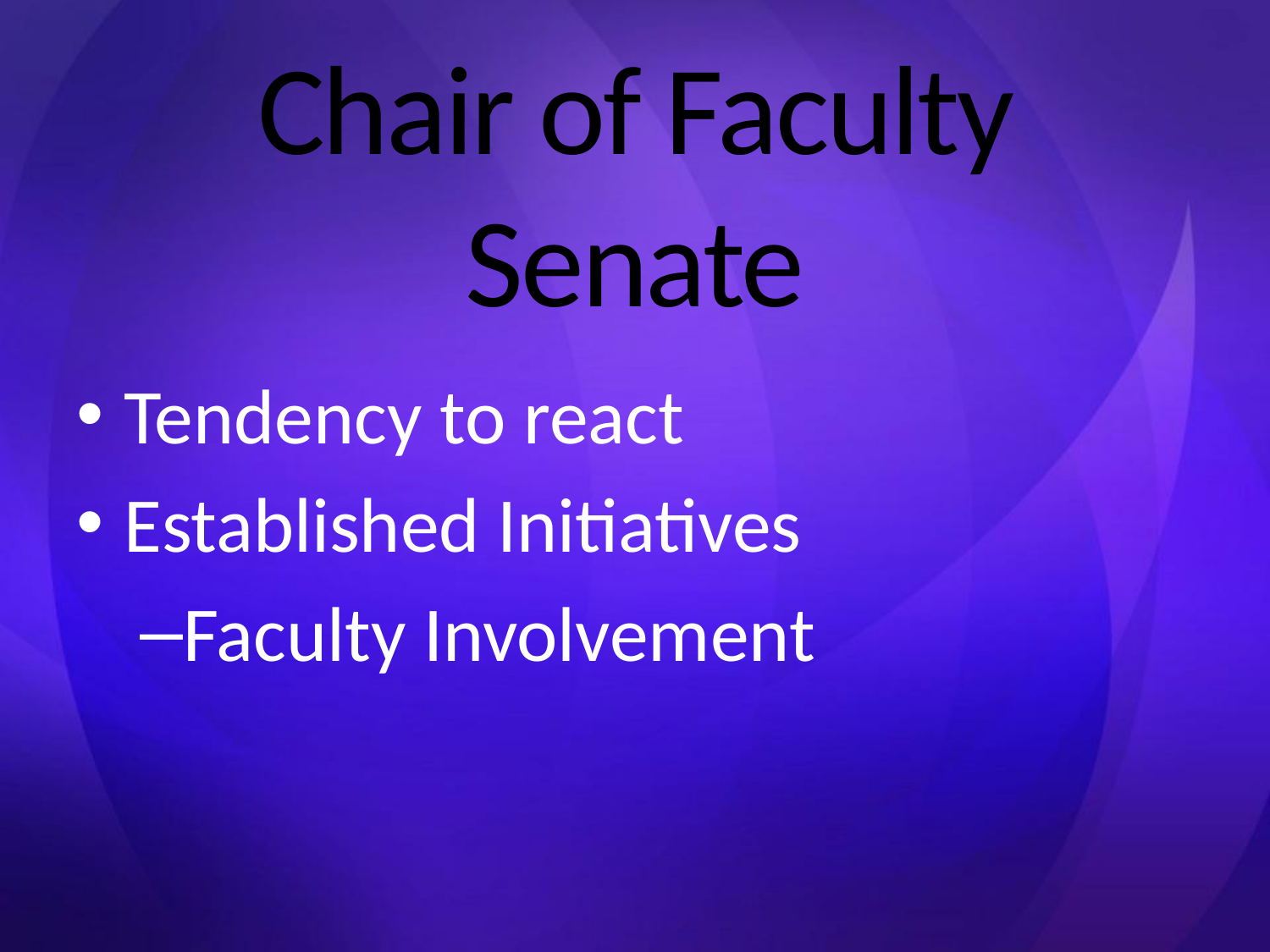

# Chair of Faculty Senate
Tendency to react
Established Initiatives
Faculty Involvement